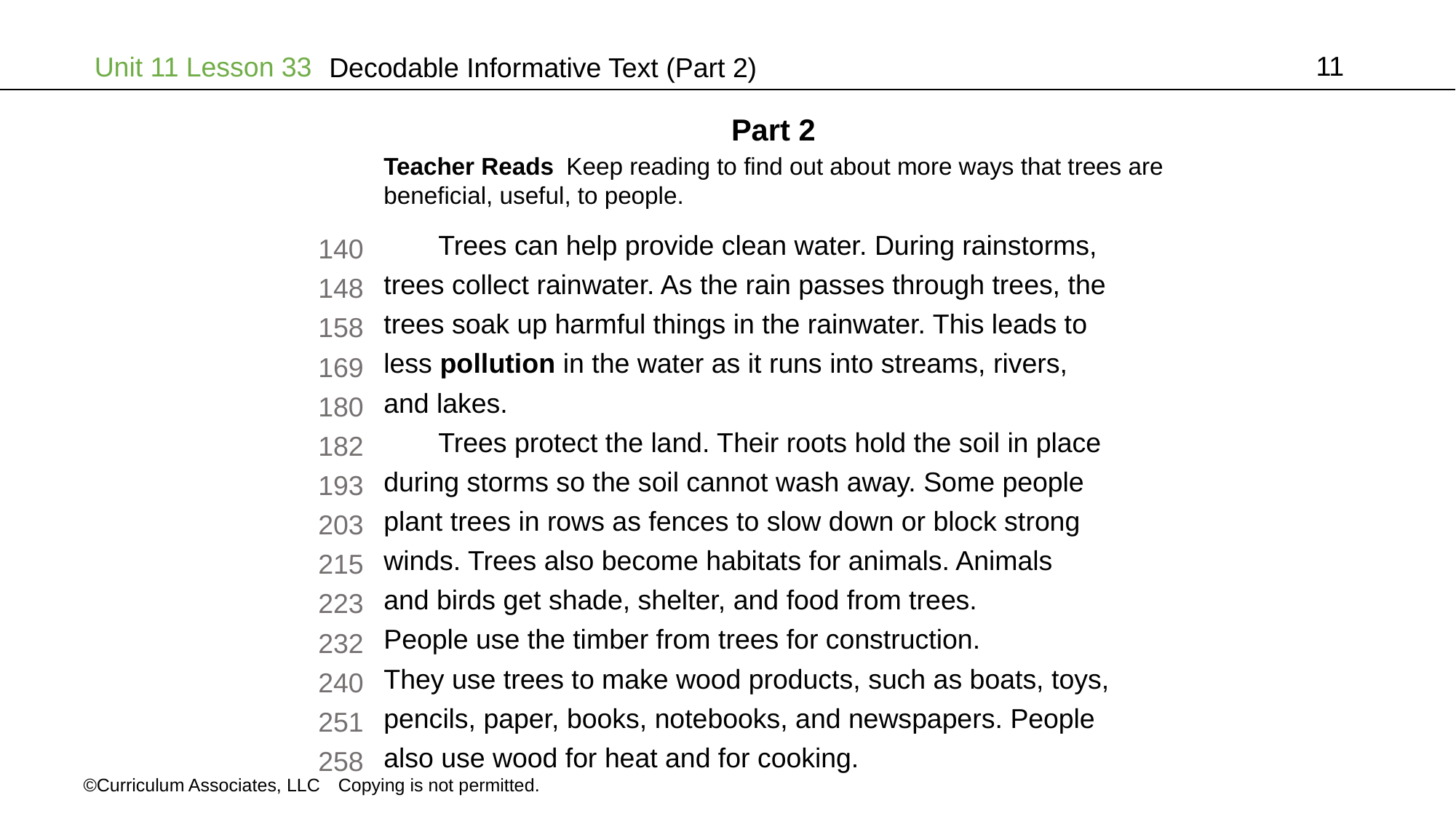

11
# Decodable Informative Text (Part 2)

Part 2

Teacher Reads Keep reading to find out about more ways that trees are
beneficial, useful, to people.
Trees can help provide clean water. During rainstorms,
trees collect rainwater. As the rain passes through trees, the
trees soak up harmful things in the rainwater. This leads to
less pollution in the water as it runs into streams, rivers,
and lakes.
Trees protect the land. Their roots hold the soil in place
during storms so the soil cannot wash away. Some people
plant trees in rows as fences to slow down or block strong
winds. Trees also become habitats for animals. Animals
and birds get shade, shelter, and food from trees.
People use the timber from trees for construction.
They use trees to make wood products, such as boats, toys,
pencils, paper, books, notebooks, and newspapers. People
also use wood for heat and for cooking.
140
148
158
169
180
182
193
203
215
223
232
240
251
258